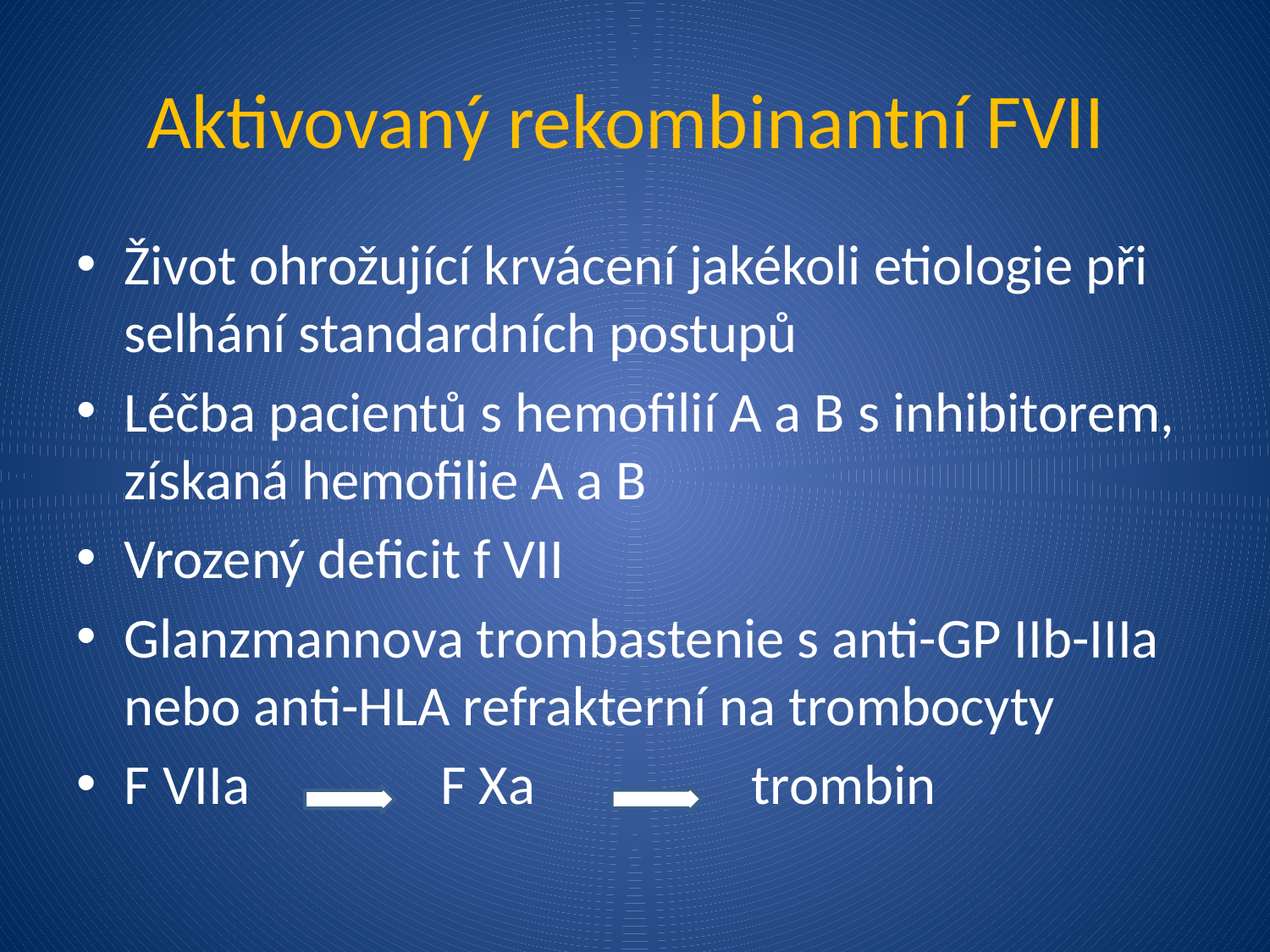

# Aktivovaný rekombinantní FVII
Život ohrožující krvácení jakékoli etiologie při selhání standardních postupů
Léčba pacientů s hemofilií A a B s inhibitorem, získaná hemofilie A a B
Vrozený deficit f VII
Glanzmannova trombastenie s anti-GP IIb-IIIa nebo anti-HLA refrakterní na trombocyty
F VIIa               F Xa                 trombin